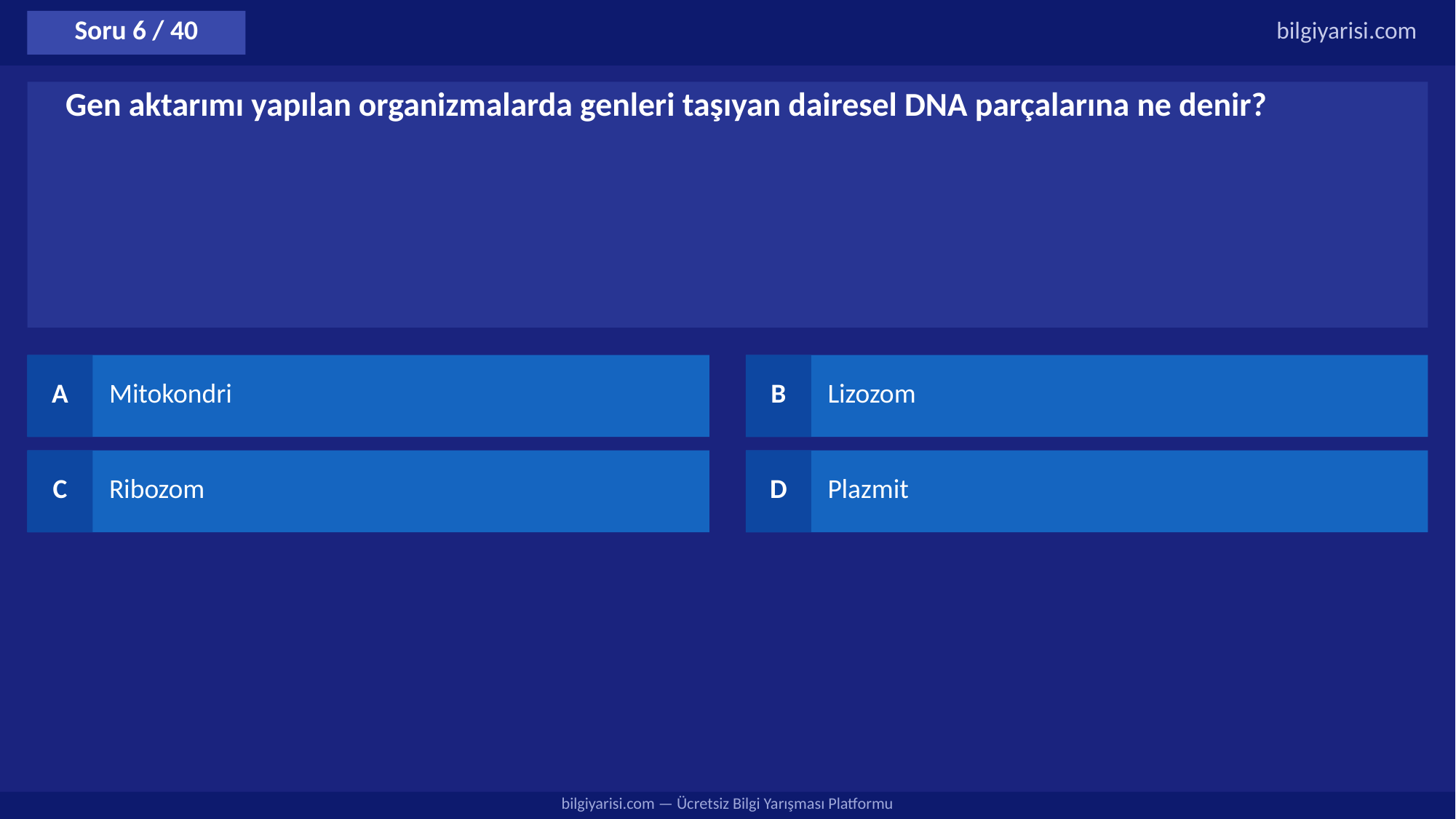

Soru 6 / 40
bilgiyarisi.com

Gen aktarımı yapılan organizmalarda genleri taşıyan dairesel DNA parçalarına ne denir?

A
Mitokondri

B
Lizozom

C
Ribozom

D
Plazmit
bilgiyarisi.com — Ücretsiz Bilgi Yarışması Platformu